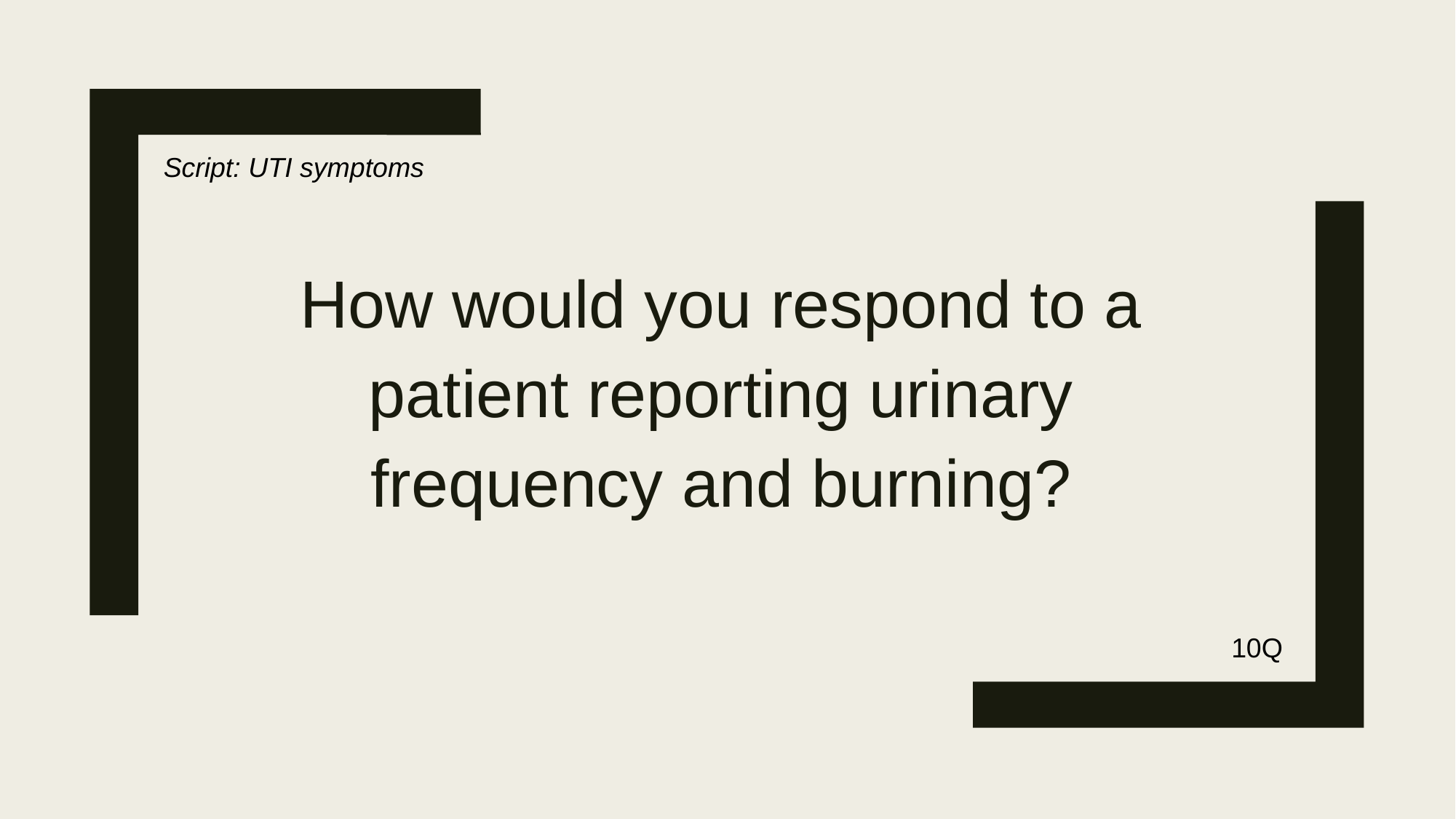

Script: UTI symptoms
How would you respond to a patient reporting urinary frequency and burning?
10Q